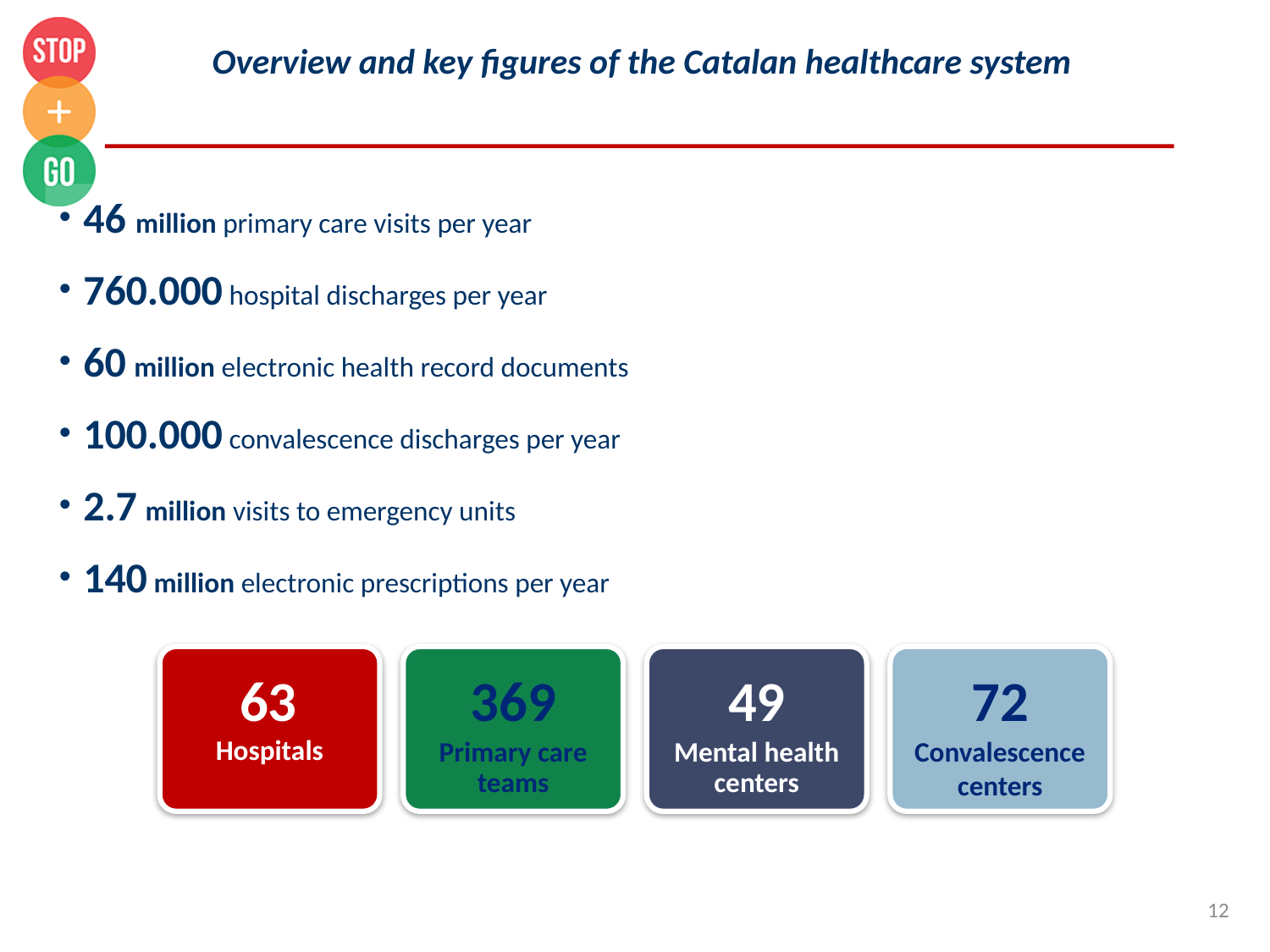

Overview and key figures of the Catalan healthcare system

46 million primary care visits per year
760.000 hospital discharges per year
60 million electronic health record documents
100.000 convalescence discharges per year
2.7 million visits to emergency units
140 million electronic prescriptions per year

 63
369
49
72
Hospitals
Primary care teams
Mental health centers
Convalescence centers
12